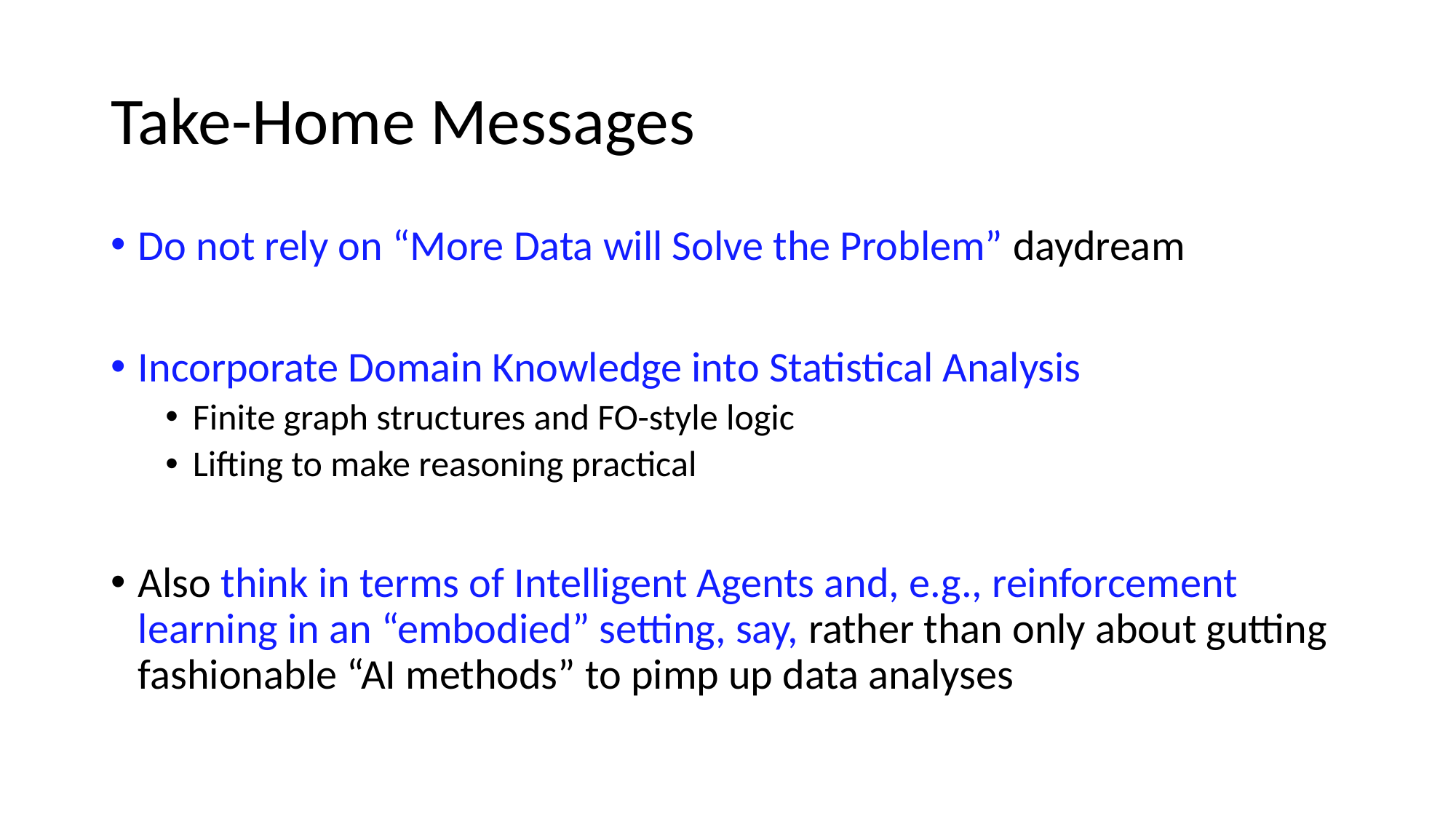

# Take-Home Messages
Do not rely on “More Data will Solve the Problem” daydream

Incorporate Domain Knowledge into Statistical Analysis
Finite graph structures and FO-style logic
Lifting to make reasoning practical

Also think in terms of Intelligent Agents and, e.g., reinforcement learning in an “embodied” setting, say, rather than only about gutting fashionable “AI methods” to pimp up data analyses